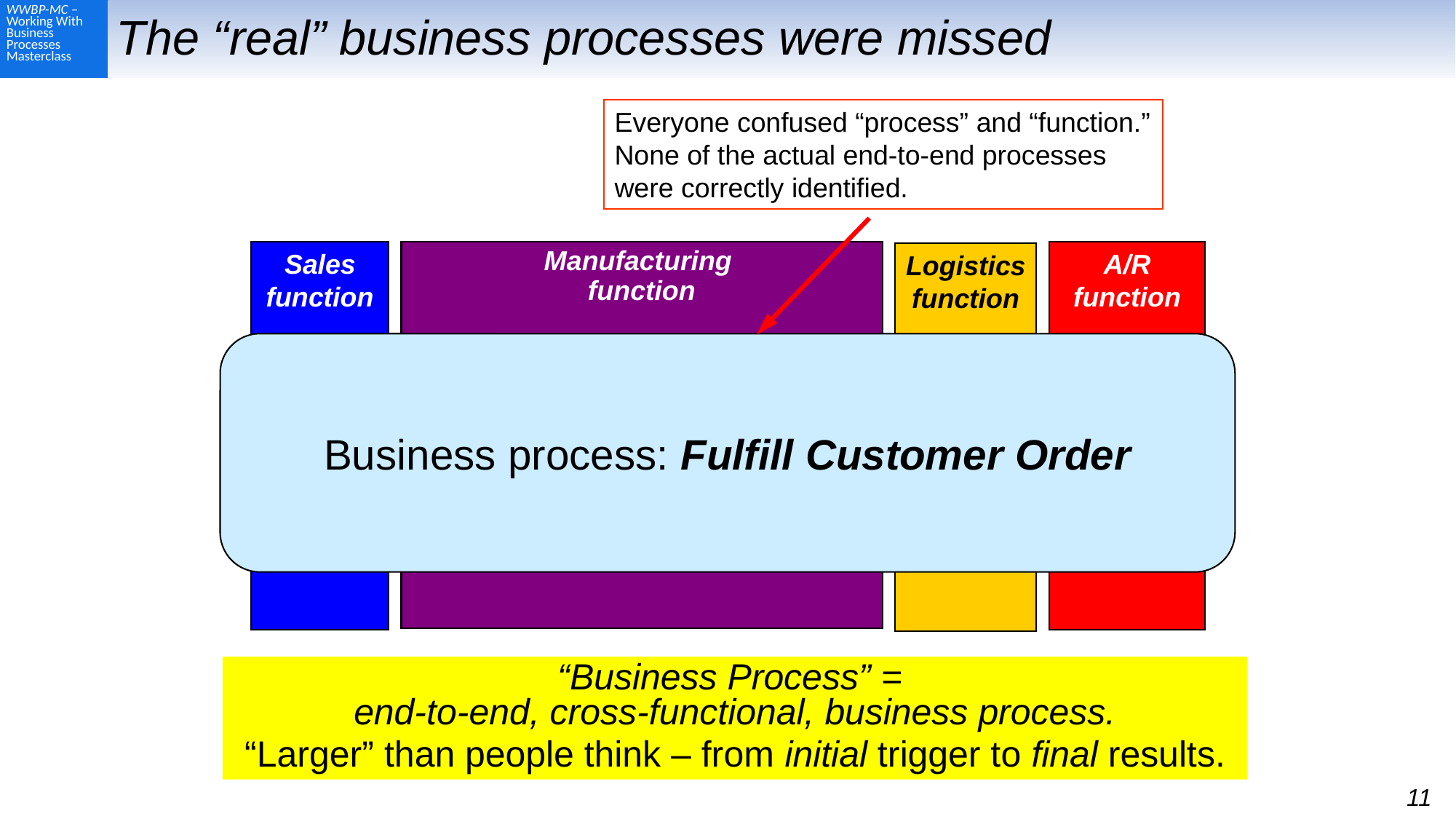

# The “real” business processes were missed
Everyone confused “process” and “function.”
None of the actual end-to-end processes were correctly identified.

Sales function
A/R
function
Manufacturing
function
Logistics function
Business process: Fulfill Customer Order
“Business Process” =
end-to-end, cross-functional, business process.
“Larger” than people think – from initial trigger to final results.